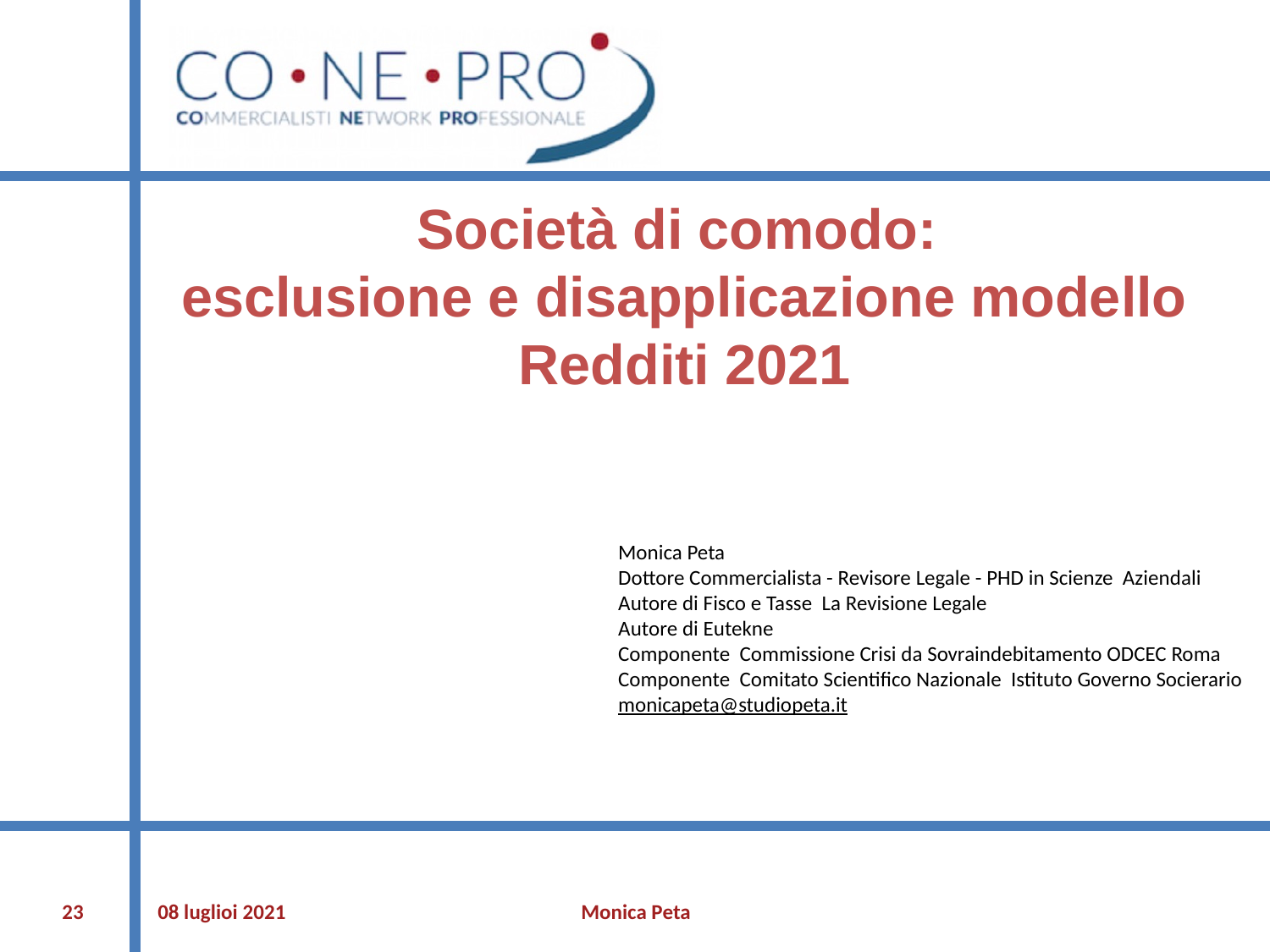

# Società di comodo: esclusione e disapplicazione modello Redditi 2021
Monica Peta
Dottore Commercialista - Revisore Legale - PHD in Scienze  Aziendali
Autore di Fisco e Tasse  La Revisione Legale
Autore di Eutekne
Componente  Commissione Crisi da Sovraindebitamento ODCEC Roma
Componente  Comitato Scientifico Nazionale  Istituto Governo Socierario
monicapeta@studiopeta.it

23
08 luglioi 2021
Monica Peta